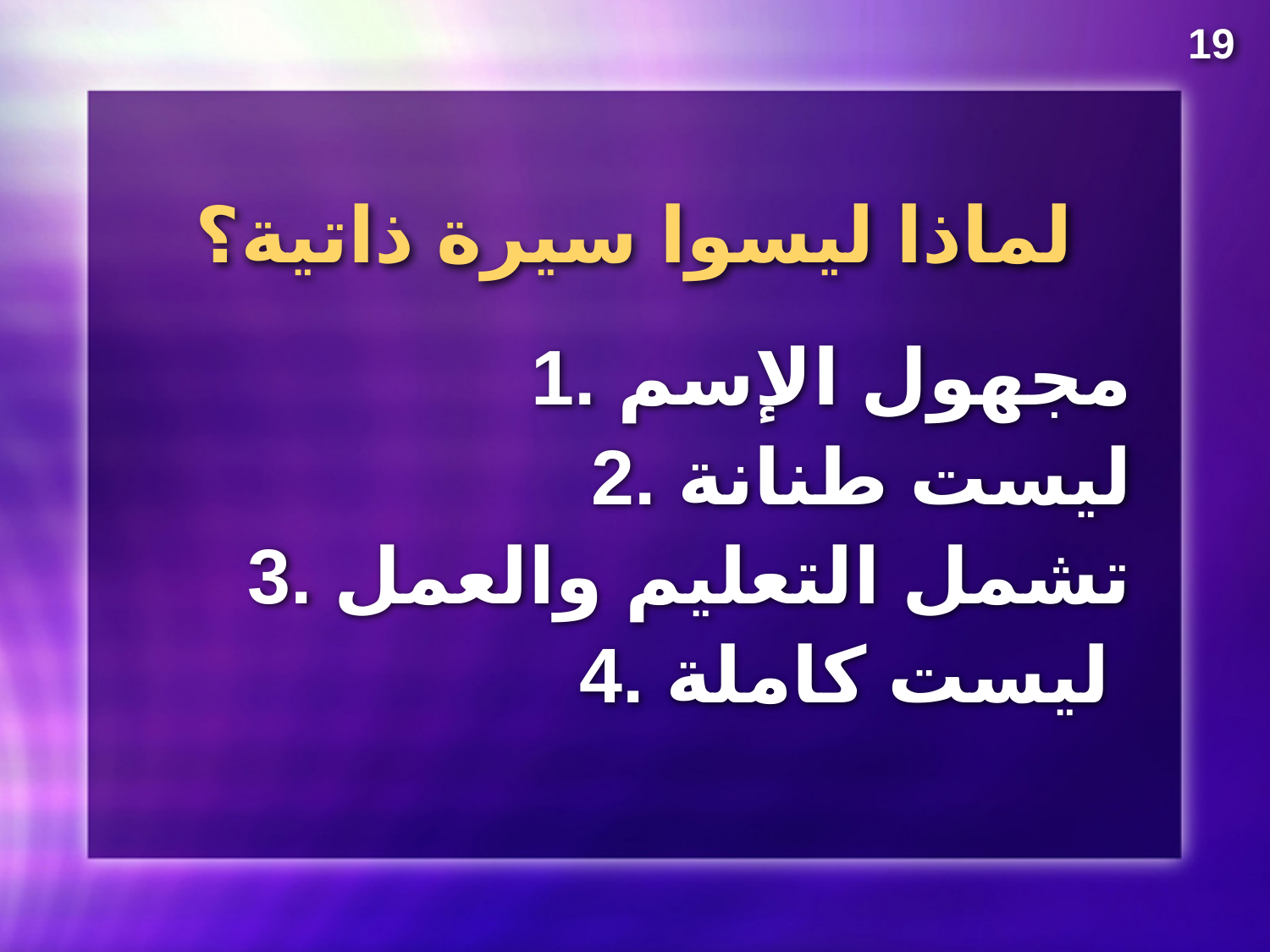

19
# لماذا ليسوا سيرة ذاتية؟
1. مجهول الإسم
2. ليست طنانة
3. تشمل التعليم والعمل
4. ليست كاملة